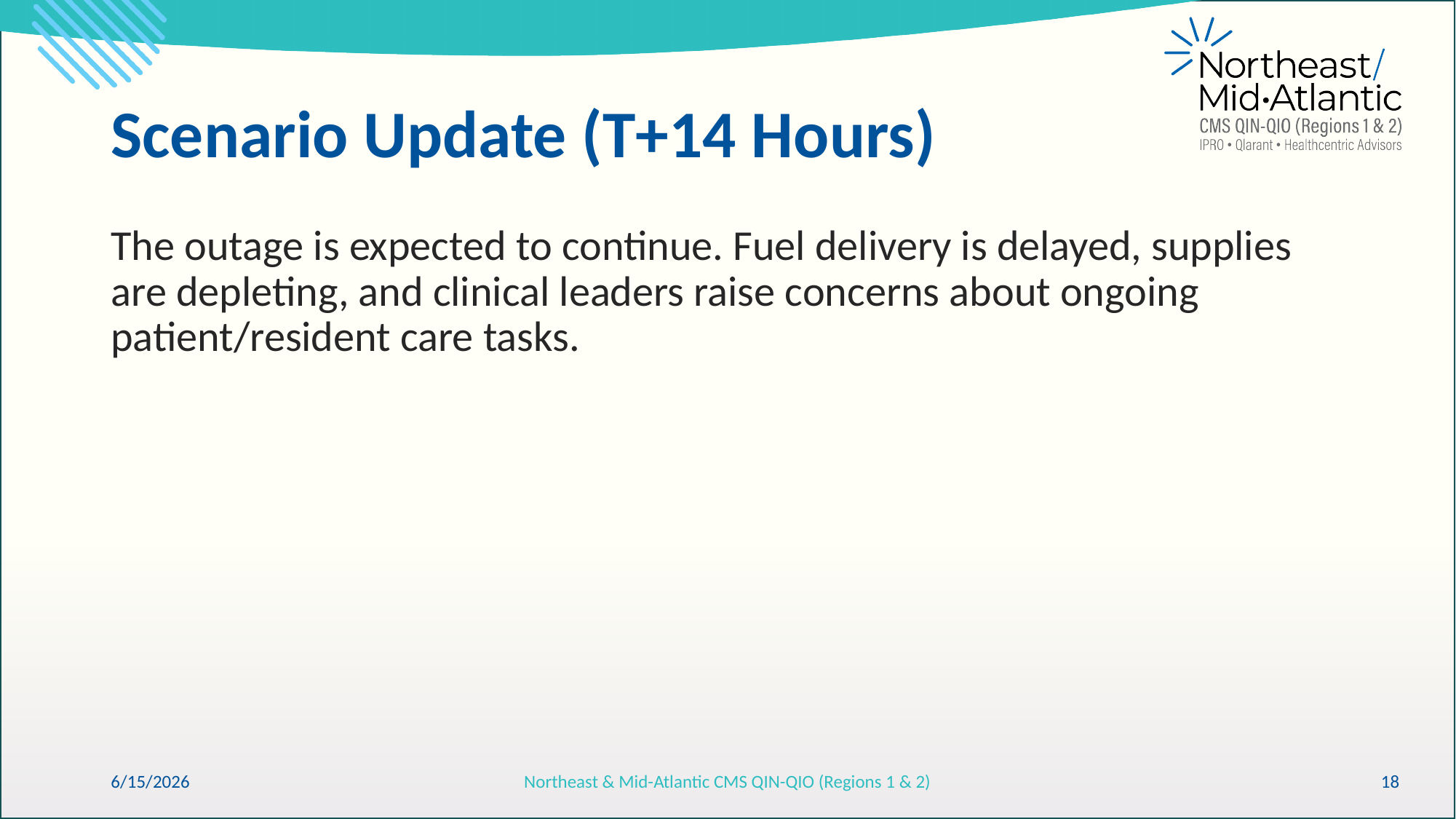

# Scenario Update (T+14 Hours)
The outage is expected to continue. Fuel delivery is delayed, supplies are depleting, and clinical leaders raise concerns about ongoing patient/resident care tasks.
6/15/2026
Northeast & Mid-Atlantic CMS QIN-QIO (Regions 1 & 2)
18